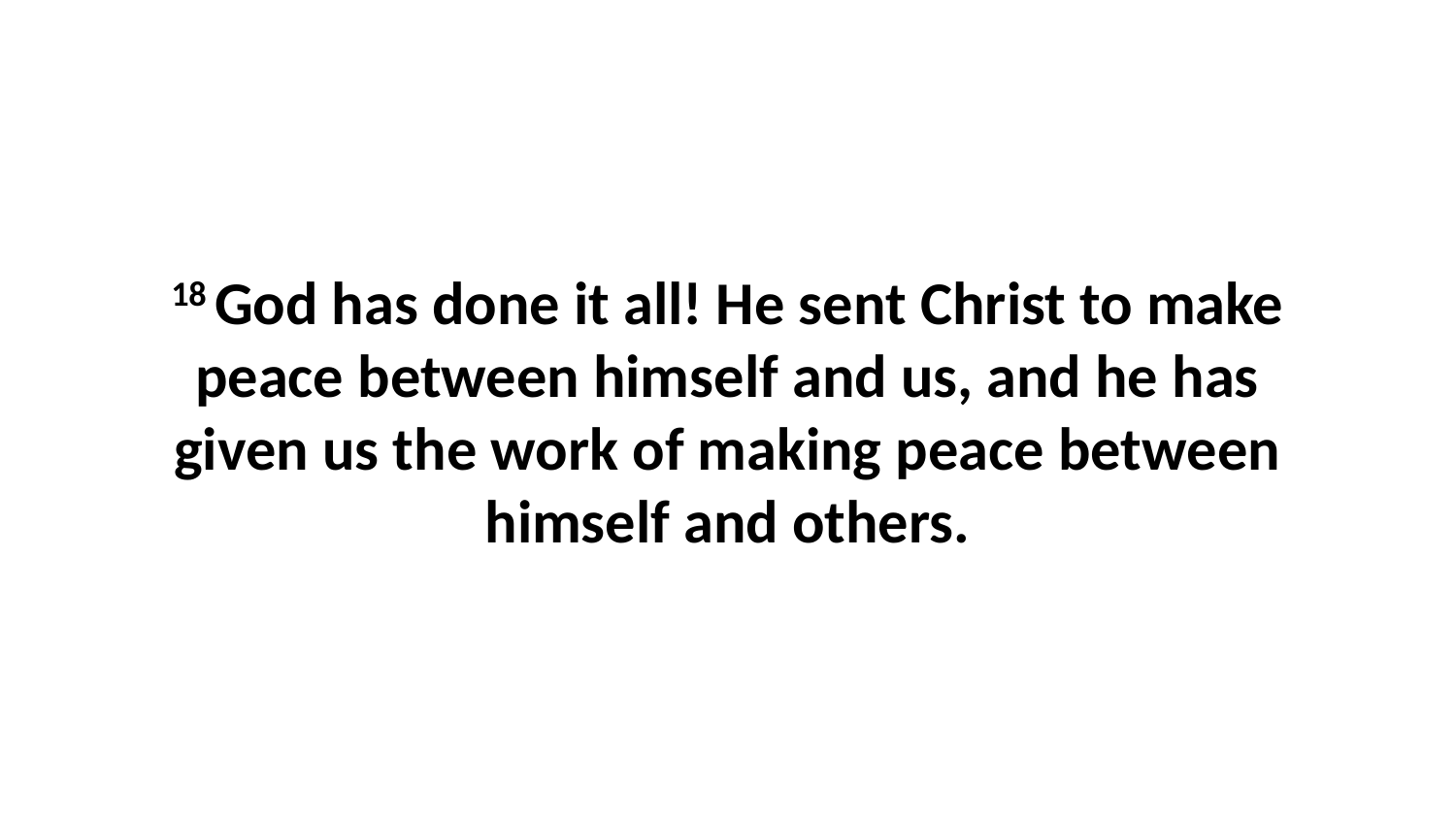

18 God has done it all! He sent Christ to make peace between himself and us, and he has given us the work of making peace between himself and others.